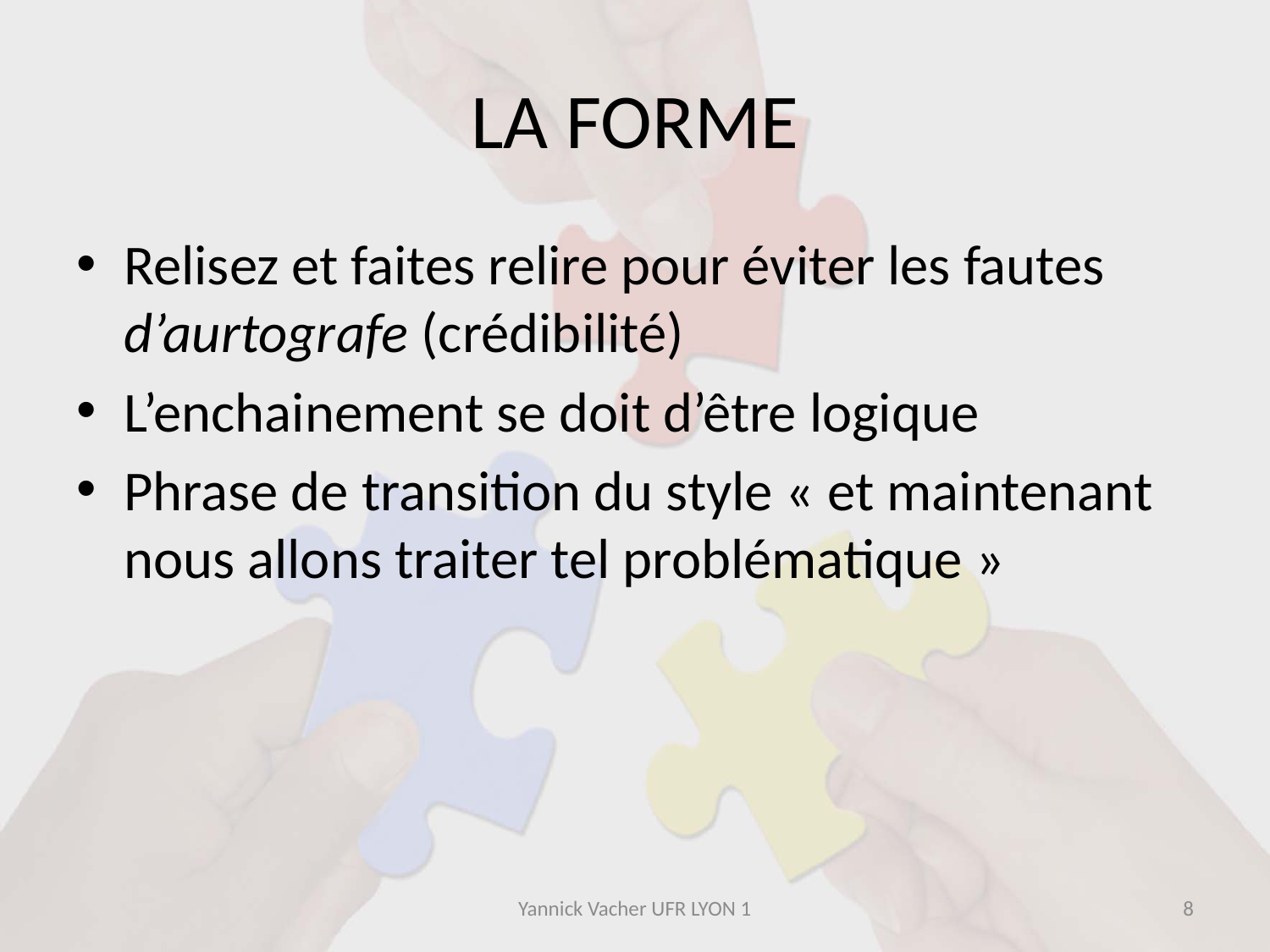

# LA FORME
Relisez et faites relire pour éviter les fautes d’aurtografe (crédibilité)
L’enchainement se doit d’être logique
Phrase de transition du style « et maintenant nous allons traiter tel problématique »

Yannick Vacher UFR LYON 1
8